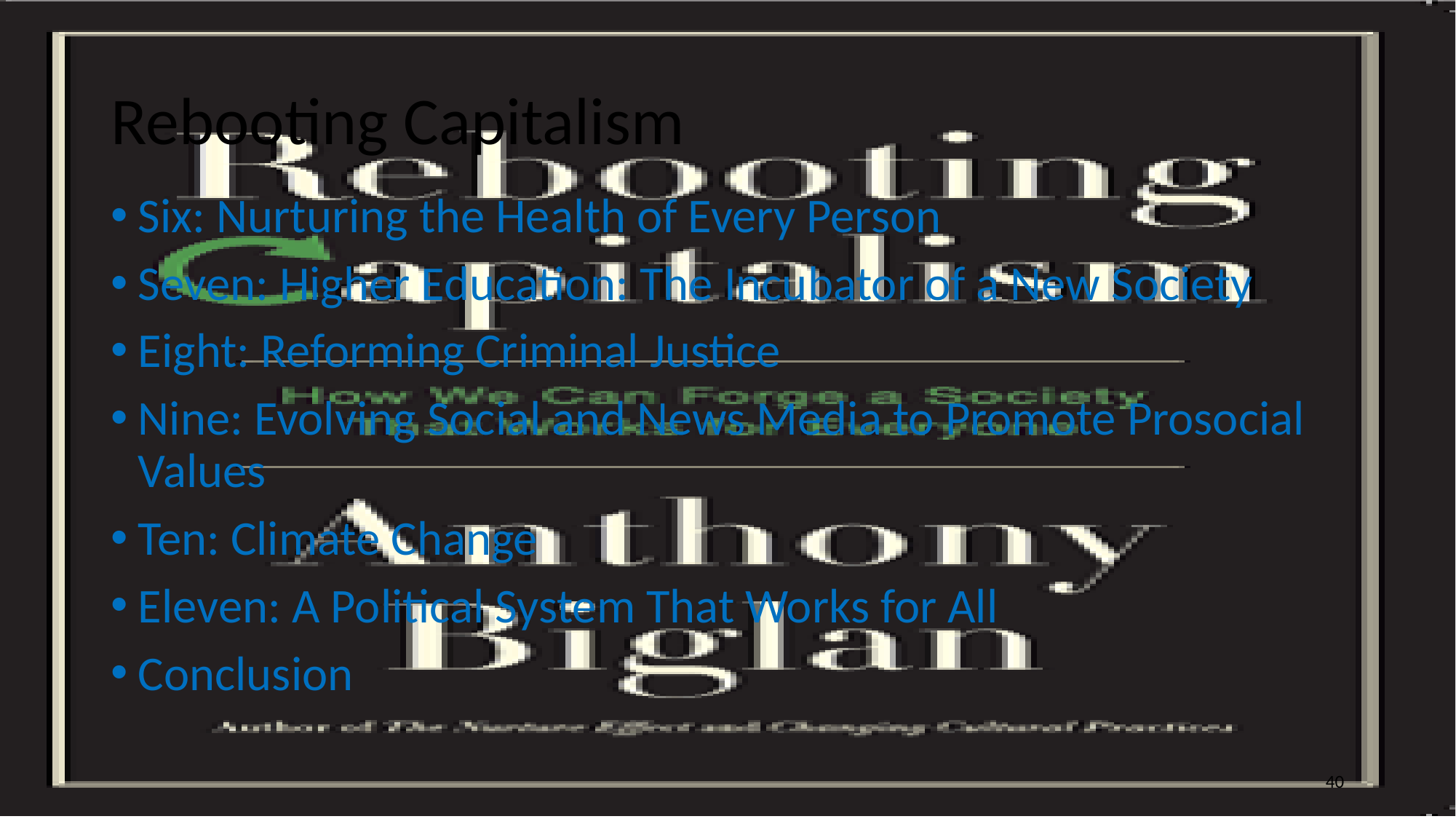

# Rebooting Capitalism
Six: Nurturing the Health of Every Person
Seven: Higher Education: The Incubator of a New Society
Eight: Reforming Criminal Justice
Nine: Evolving Social and News Media to Promote Prosocial Values
Ten: Climate Change
Eleven: A Political System That Works for All
Conclusion
40